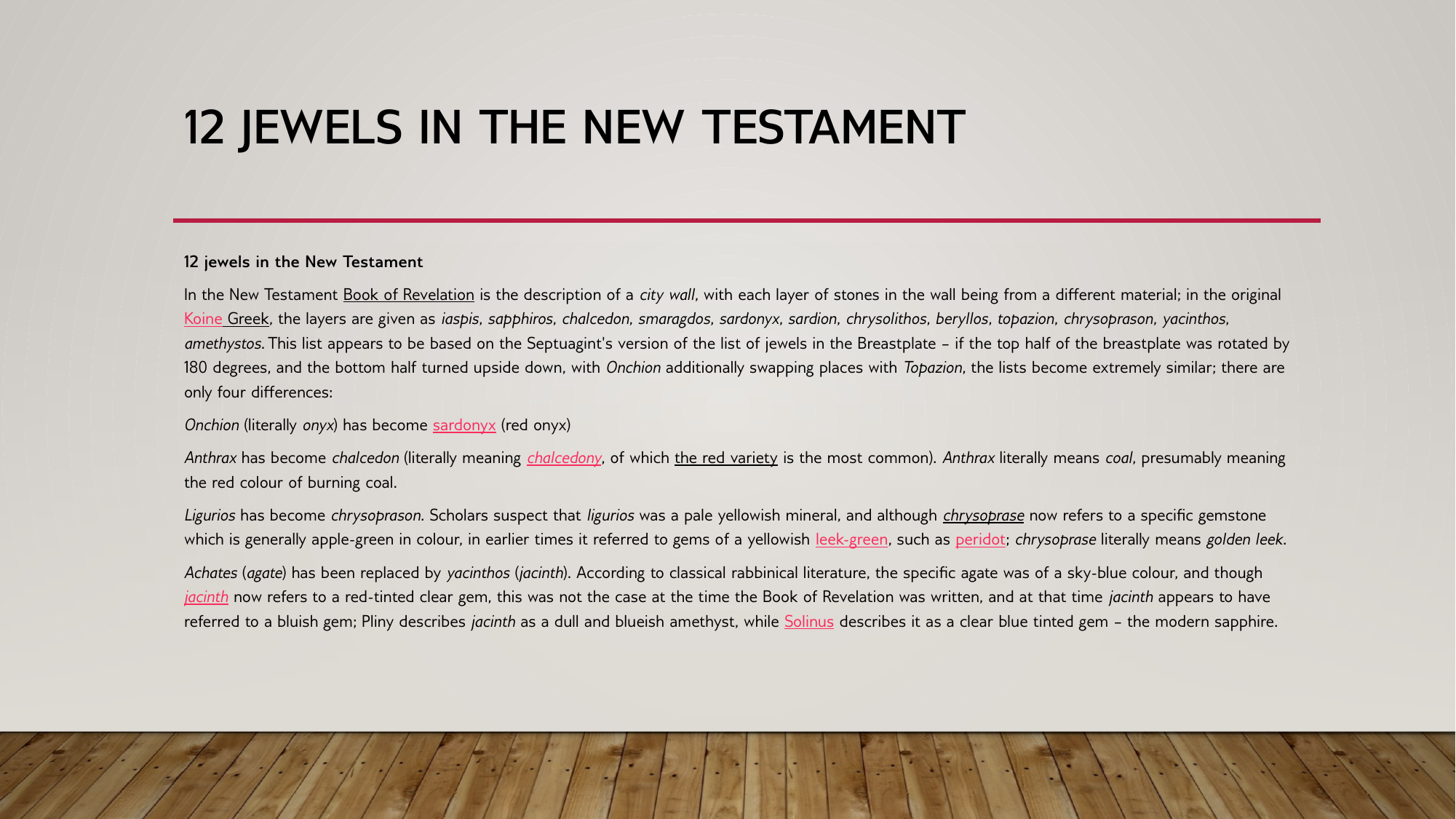

# 12 jewels in the New Testament
12 jewels in the New Testament
In the New Testament Book of Revelation is the description of a city wall, with each layer of stones in the wall being from a different material; in the original Koine Greek, the layers are given as iaspis, sapphiros, chalcedon, smaragdos, sardonyx, sardion, chrysolithos, beryllos, topazion, chrysoprason, yacinthos, amethystos. This list appears to be based on the Septuagint's version of the list of jewels in the Breastplate – if the top half of the breastplate was rotated by 180 degrees, and the bottom half turned upside down, with Onchion additionally swapping places with Topazion, the lists become extremely similar; there are only four differences:
Onchion (literally onyx) has become sardonyx (red onyx)
Anthrax has become chalcedon (literally meaning chalcedony, of which the red variety is the most common). Anthrax literally means coal, presumably meaning the red colour of burning coal.
Ligurios has become chrysoprason. Scholars suspect that ligurios was a pale yellowish mineral, and although chrysoprase now refers to a specific gemstone which is generally apple-green in colour, in earlier times it referred to gems of a yellowish leek-green, such as peridot; chrysoprase literally means golden leek.
Achates (agate) has been replaced by yacinthos (jacinth). According to classical rabbinical literature, the specific agate was of a sky-blue colour, and though jacinth now refers to a red-tinted clear gem, this was not the case at the time the Book of Revelation was written, and at that time jacinth appears to have referred to a bluish gem; Pliny describes jacinth as a dull and blueish amethyst, while Solinus describes it as a clear blue tinted gem – the modern sapphire.